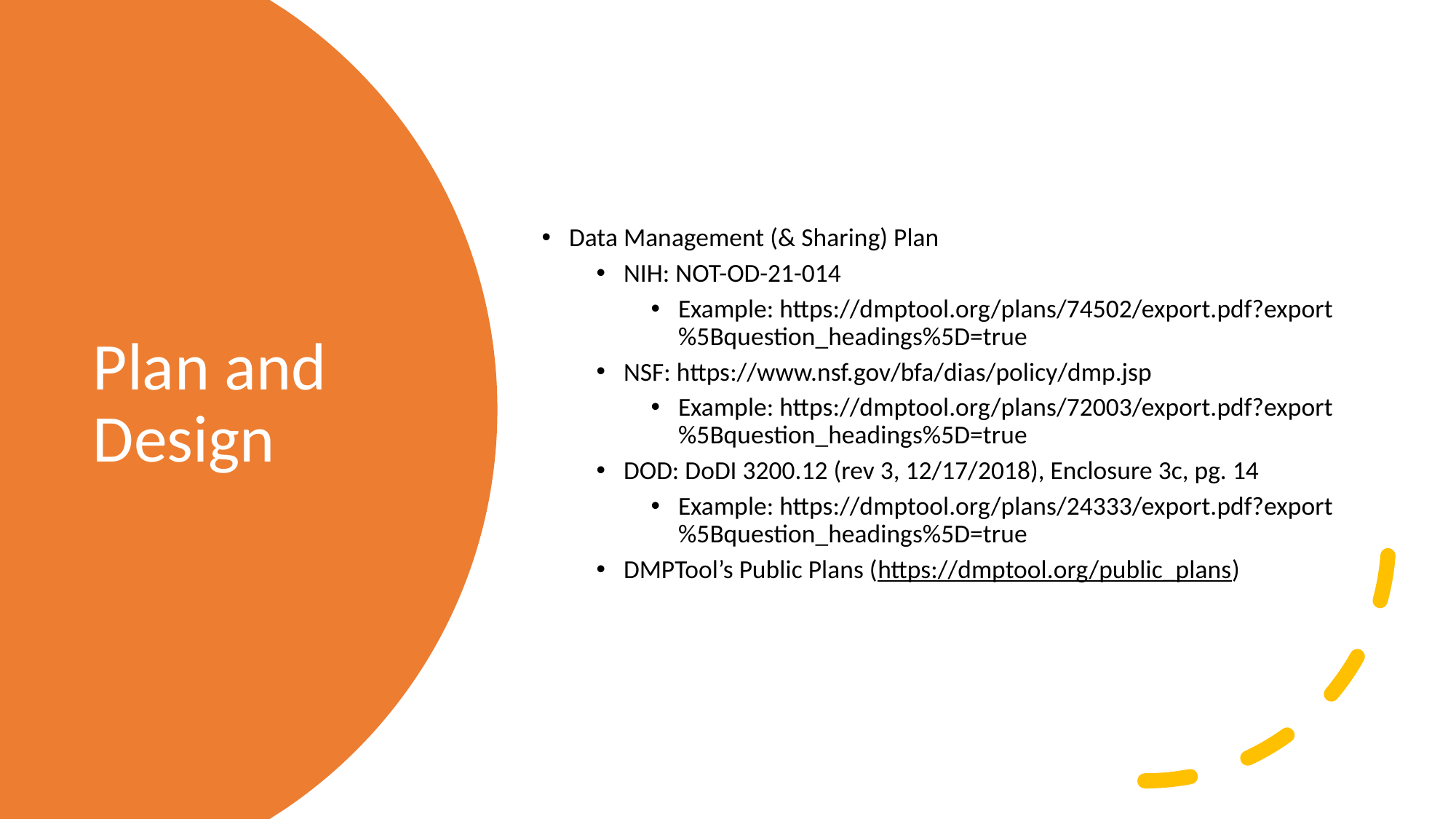

Data Management (& Sharing) Plan
NIH: NOT-OD-21-014
Example: https://dmptool.org/plans/74502/export.pdf?export%5Bquestion_headings%5D=true
NSF: https://www.nsf.gov/bfa/dias/policy/dmp.jsp
Example: https://dmptool.org/plans/72003/export.pdf?export%5Bquestion_headings%5D=true
DOD: DoDI 3200.12 (rev 3, 12/17/2018), Enclosure 3c, pg. 14
Example: https://dmptool.org/plans/24333/export.pdf?export%5Bquestion_headings%5D=true
DMPTool’s Public Plans (https://dmptool.org/public_plans)
# Plan and Design